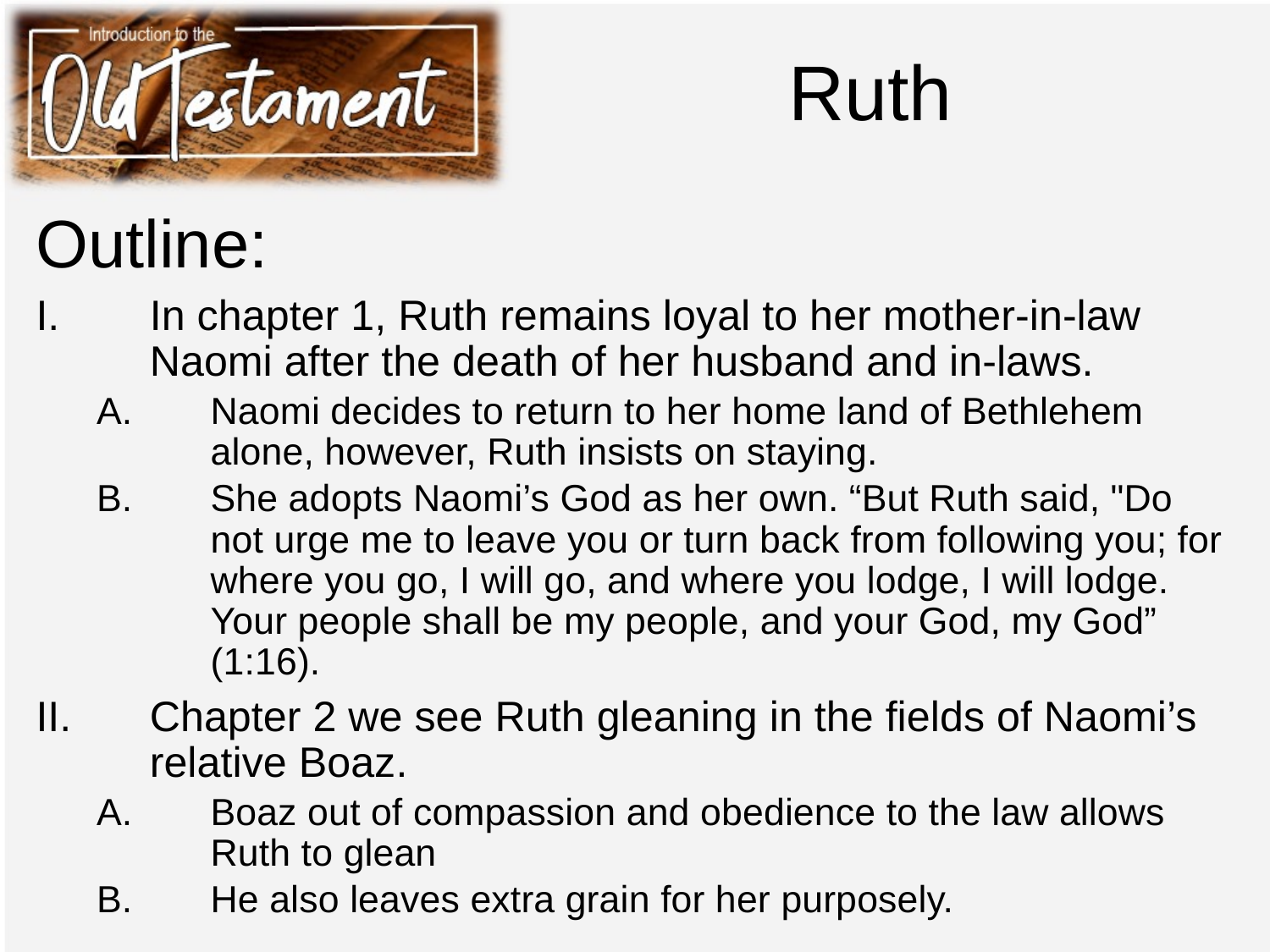

# Ruth
Outline:
In chapter 1, Ruth remains loyal to her mother-in-law Naomi after the death of her husband and in-laws.
Naomi decides to return to her home land of Bethlehem alone, however, Ruth insists on staying.
She adopts Naomi’s God as her own. “But Ruth said, "Do not urge me to leave you or turn back from following you; for where you go, I will go, and where you lodge, I will lodge. Your people shall be my people, and your God, my God” (1:16).
Chapter 2 we see Ruth gleaning in the fields of Naomi’s relative Boaz.
Boaz out of compassion and obedience to the law allows Ruth to glean
He also leaves extra grain for her purposely.